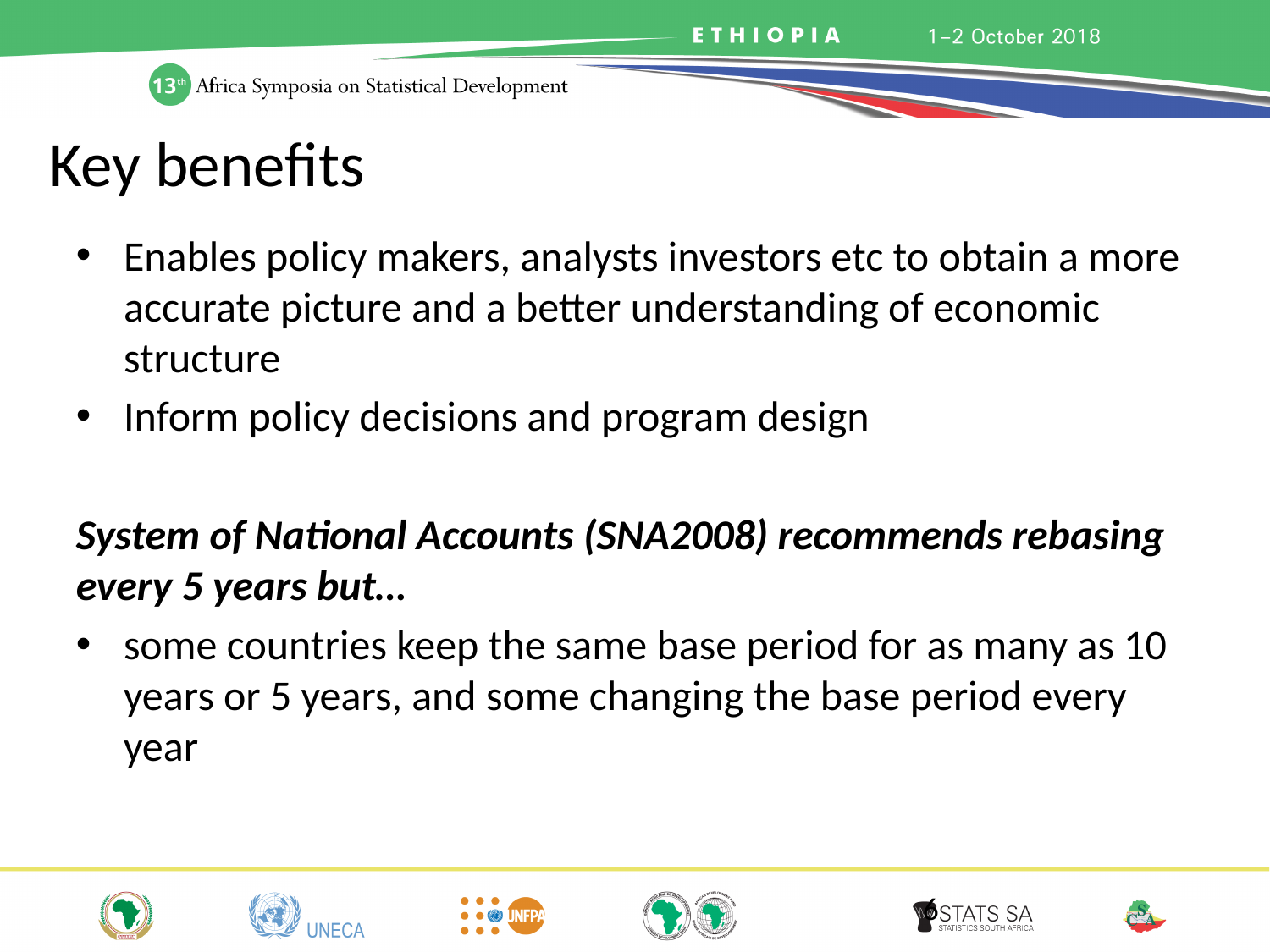

# Key benefits
Enables policy makers, analysts investors etc to obtain a more accurate picture and a better understanding of economic structure
Inform policy decisions and program design

System of National Accounts (SNA2008) recommends rebasing every 5 years but…
some countries keep the same base period for as many as 10 years or 5 years, and some changing the base period every year

6